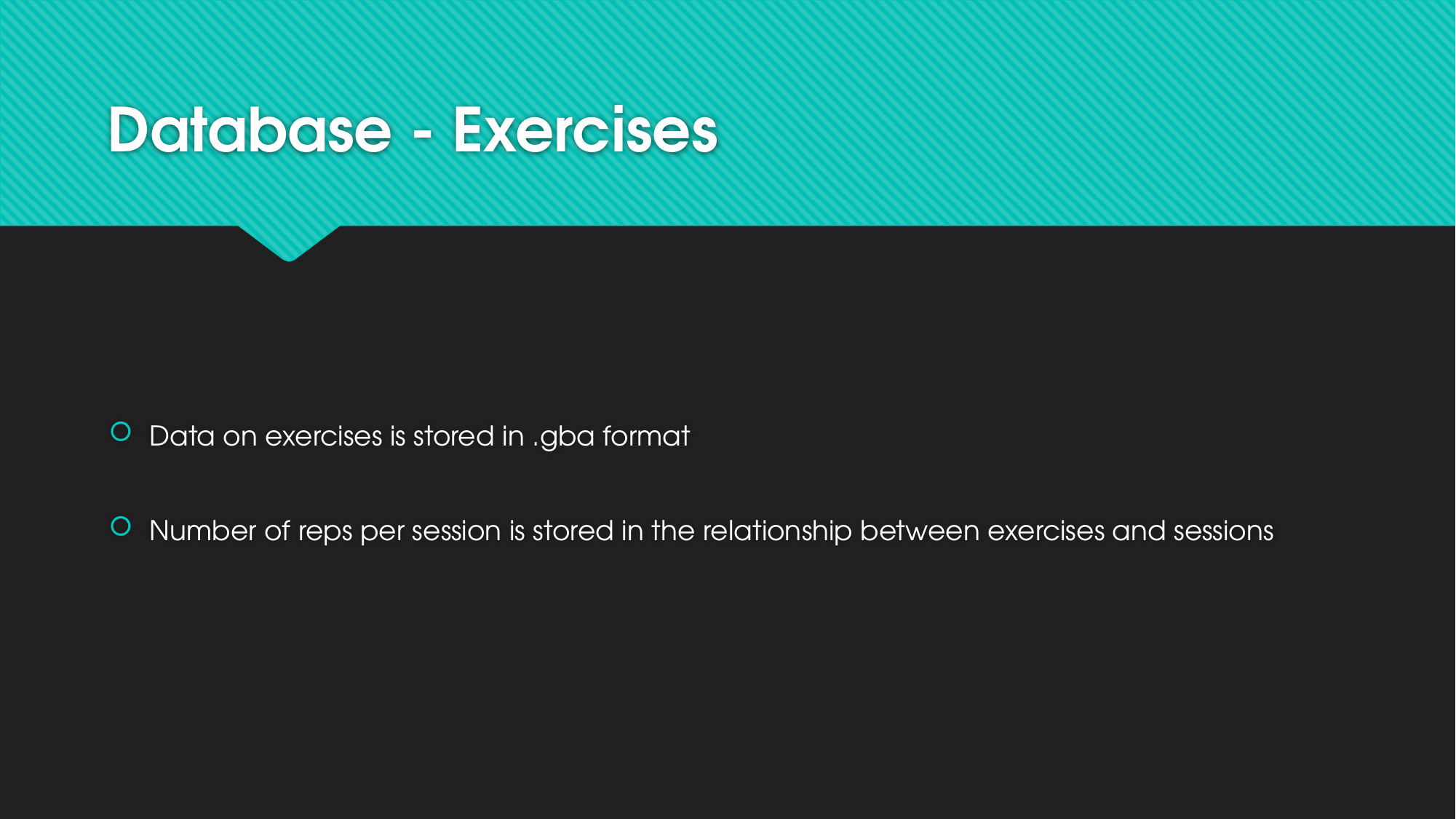

# Database - Exercises

Data on exercises is stored in .gba format

Number of reps per session is stored in the relationship between exercises and sessions